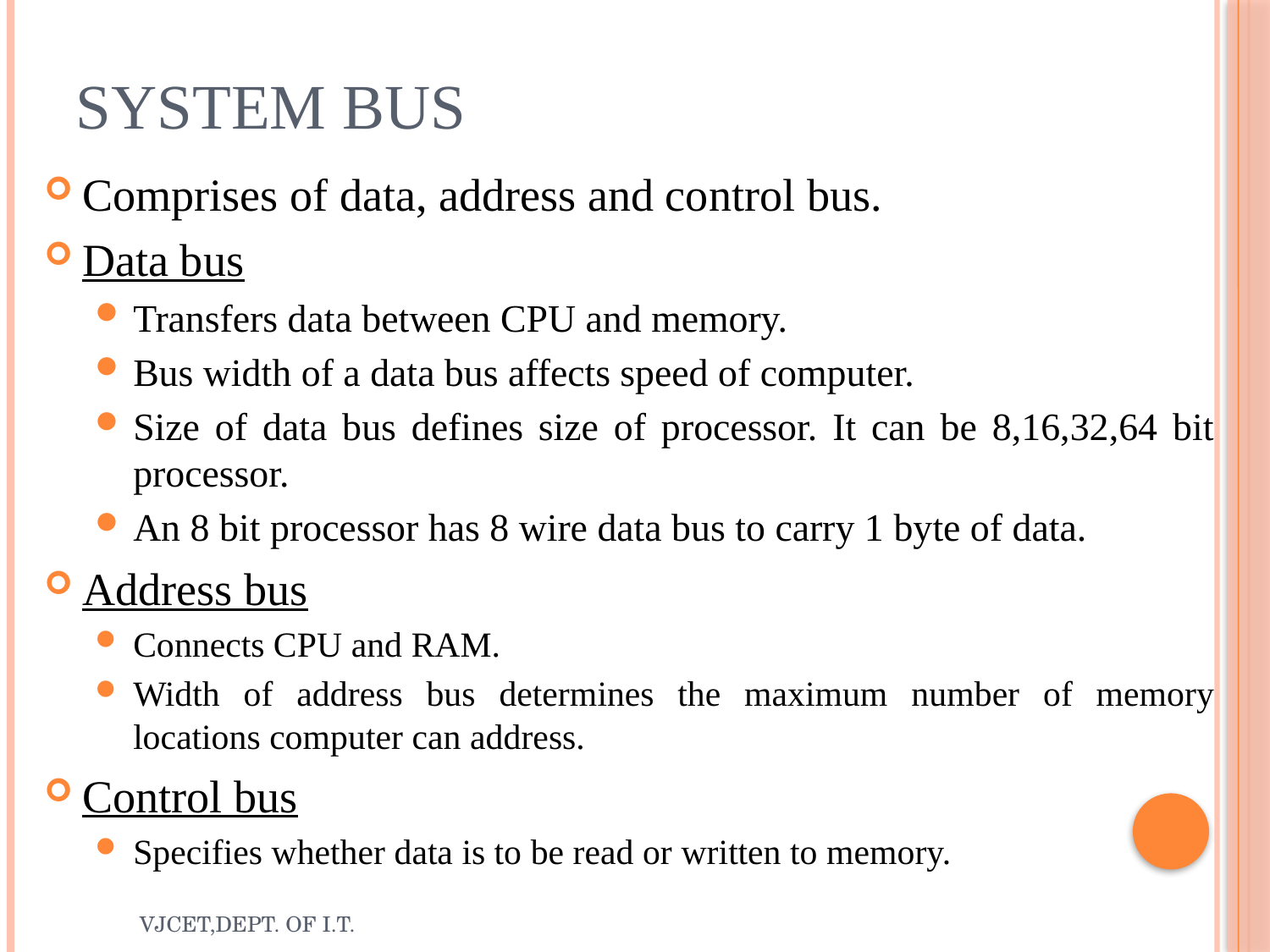

# System Bus
Comprises of data, address and control bus.
Data bus
Transfers data between CPU and memory.
Bus width of a data bus affects speed of computer.
Size of data bus defines size of processor. It can be 8,16,32,64 bit processor.
An 8 bit processor has 8 wire data bus to carry 1 byte of data.
Address bus
Connects CPU and RAM.
Width of address bus determines the maximum number of memory locations computer can address.
Control bus
Specifies whether data is to be read or written to memory.

VJCET,DEPT. OF I.T.